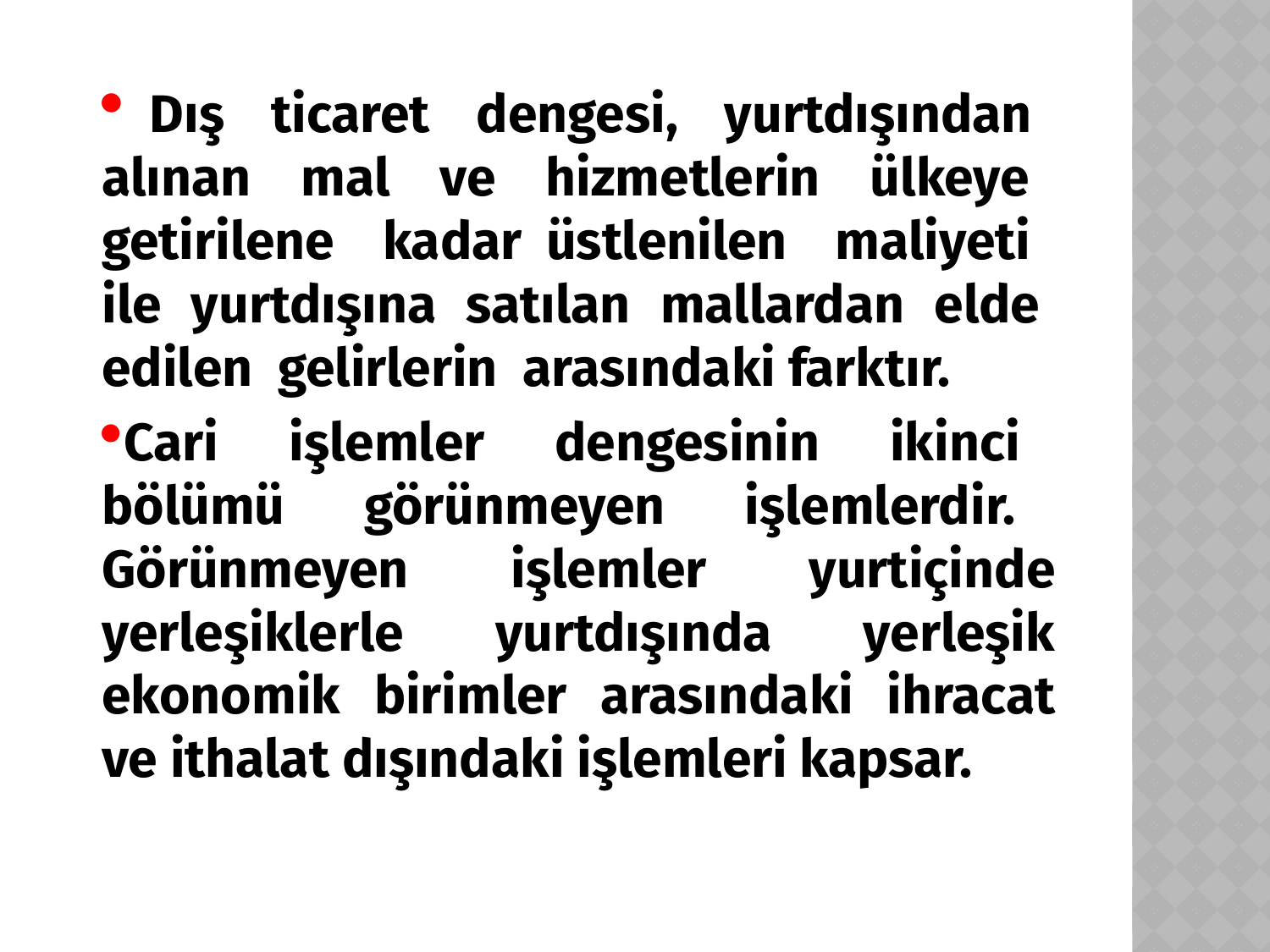

Dış  ticaret  dengesi,  yurtdışından  alınan  mal  ve  hizmetlerin  ülkeye  getirilene  kadar üstlenilen  maliyeti  ile  yurtdışına  satılan  mallardan  elde  edilen  gelirlerin  arasındaki farktır.
Cari  işlemler  dengesinin  ikinci  bölümü  görünmeyen  işlemlerdir.  Görünmeyen  işlemler  yurtiçinde yerleşiklerle yurtdışında yerleşik ekonomik birimler arasındaki ihracat ve ithalat dışındaki işlemleri kapsar.